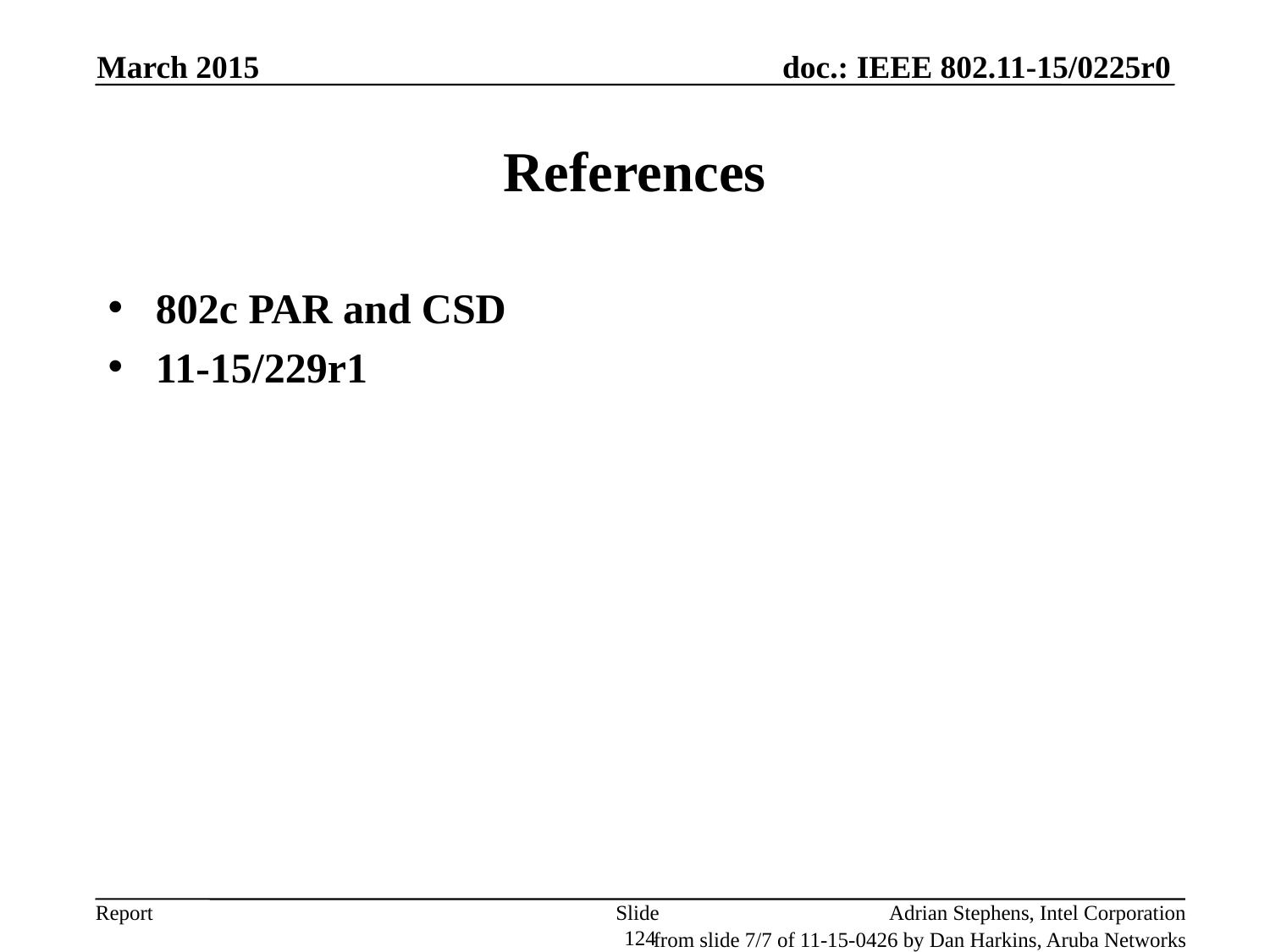

March 2015
# References
802c PAR and CSD
11-15/229r1
Slide 124
Adrian Stephens, Intel Corporation
from slide 7/7 of 11-15-0426 by Dan Harkins, Aruba Networks